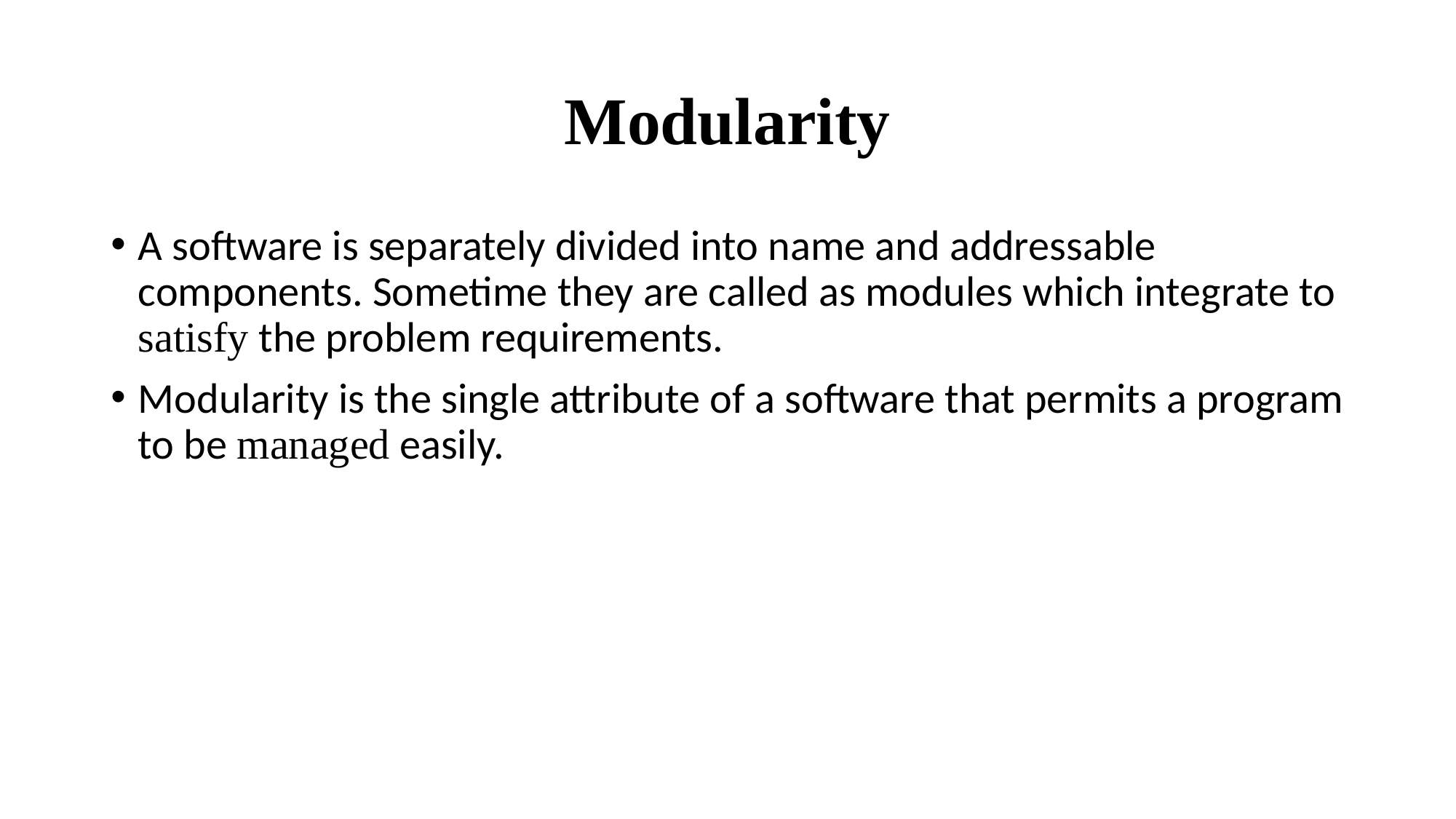

# Modularity
A software is separately divided into name and addressable components. Sometime they are called as modules which integrate to satisfy the problem requirements.
Modularity is the single attribute of a software that permits a program to be managed easily.